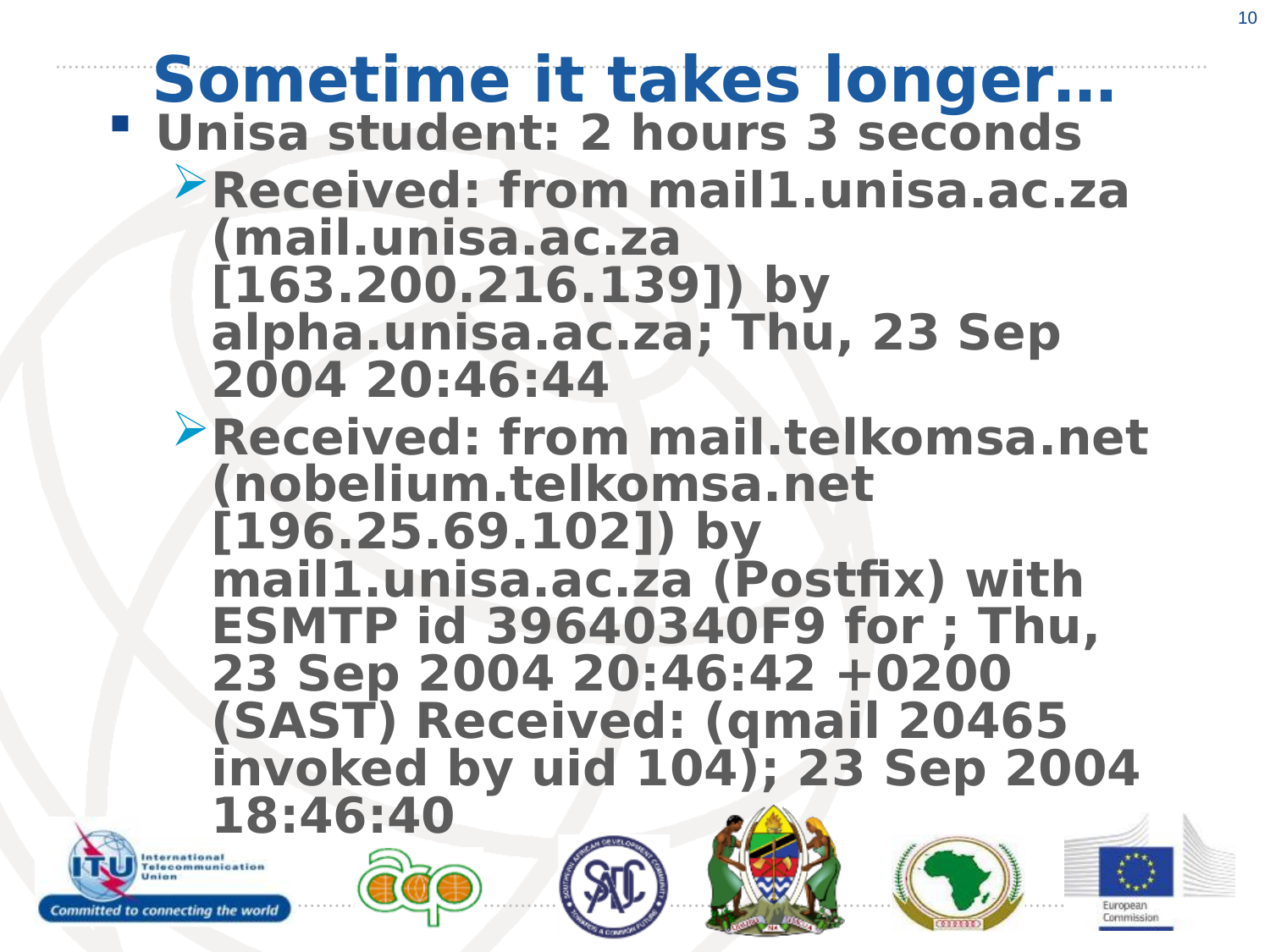

10
# Sometime it takes longer…
Unisa student: 2 hours 3 seconds
Received: from mail1.unisa.ac.za (mail.unisa.ac.za [163.200.216.139]) by alpha.unisa.ac.za; Thu, 23 Sep 2004 20:46:44
Received: from mail.telkomsa.net (nobelium.telkomsa.net [196.25.69.102]) by mail1.unisa.ac.za (Postfix) with ESMTP id 39640340F9 for ; Thu, 23 Sep 2004 20:46:42 +0200 (SAST) Received: (qmail 20465 invoked by uid 104); 23 Sep 2004 18:46:40